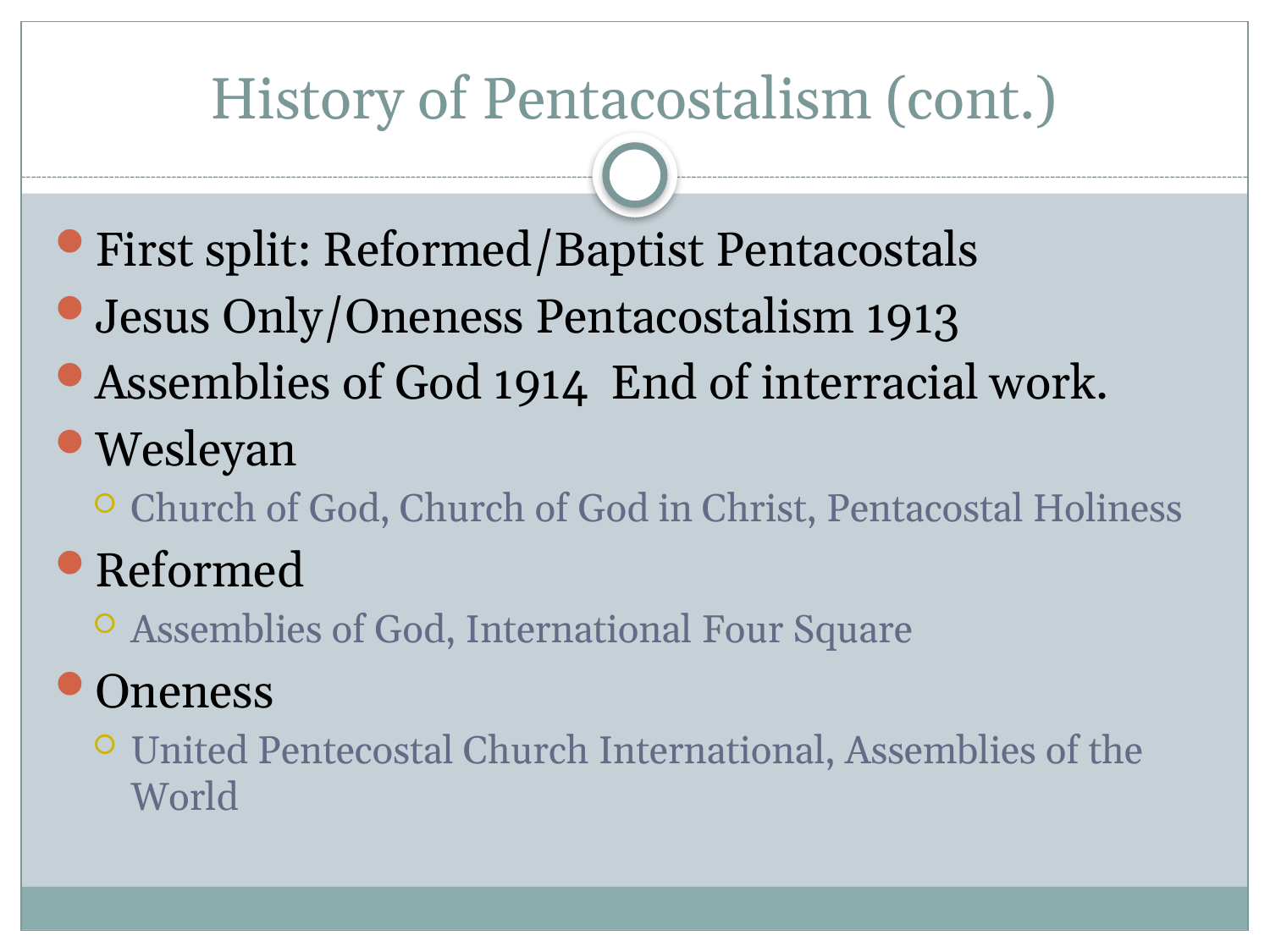

# History of Pentacostalism (cont.)
First split: Reformed/Baptist Pentacostals
Jesus Only/Oneness Pentacostalism 1913
Assemblies of God 1914  End of interracial work.
Wesleyan
Church of God, Church of God in Christ, Pentacostal Holiness
Reformed
Assemblies of God, International Four Square
Oneness
United Pentecostal Church International, Assemblies of the World